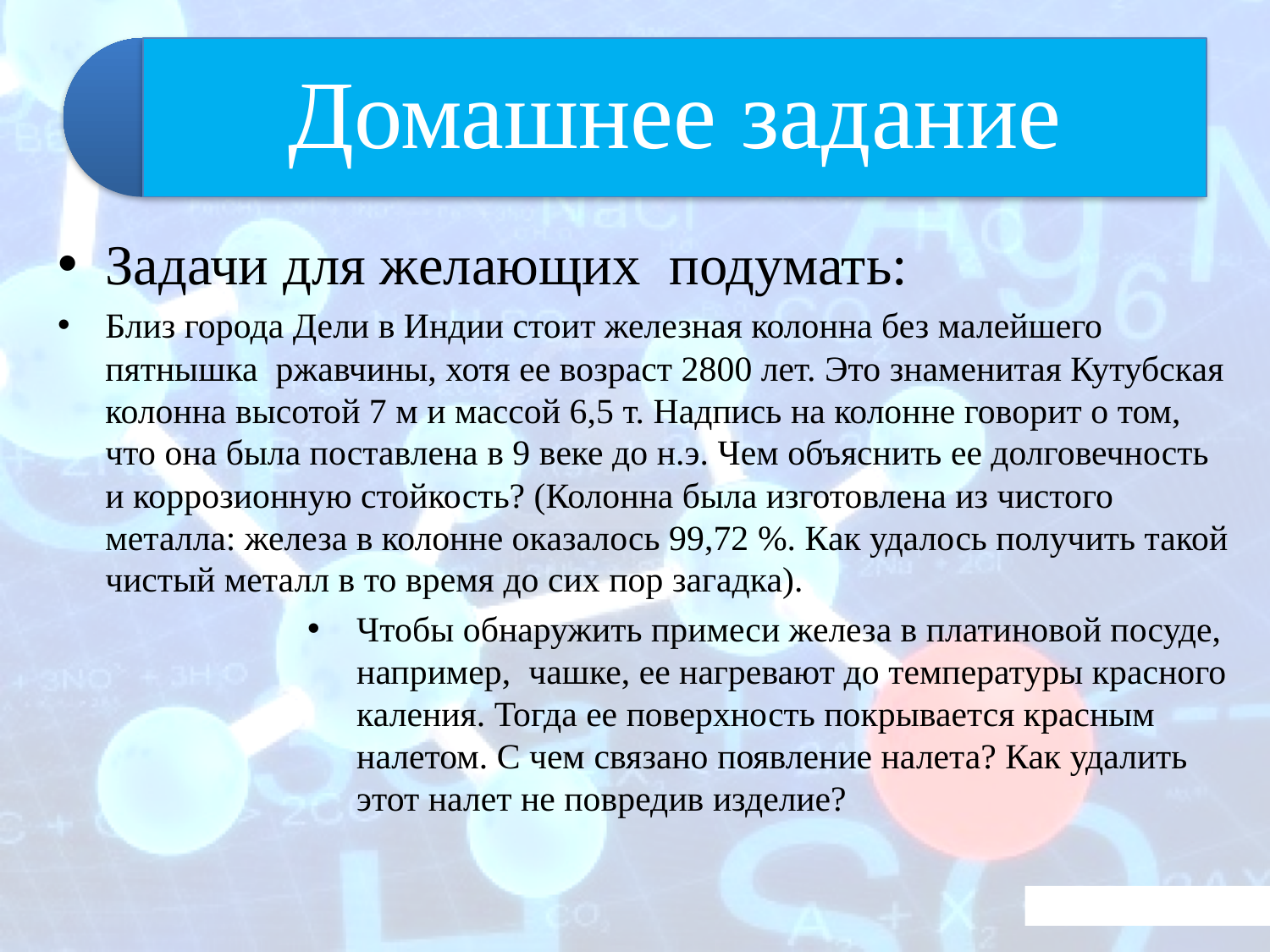

Домашнее задание
Задачи для желающих  подумать:
Близ города Дели в Индии стоит железная колонна без малейшего пятнышка  ржавчины, хотя ее возраст 2800 лет. Это знаменитая Кутубская колонна высотой 7 м и массой 6,5 т. Надпись на колонне говорит о том, что она была поставлена в 9 веке до н.э. Чем объяснить ее долговечность и коррозионную стойкость? (Колонна была изготовлена из чистого металла: железа в колонне оказалось 99,72 %. Как удалось получить такой чистый металл в то время до сих пор загадка).
Чтобы обнаружить примеси железа в платиновой посуде, например,  чашке, ее нагревают до температуры красного каления. Тогда ее поверхность покрывается красным налетом. С чем связано появление налета? Как удалить этот налет не повредив изделие?